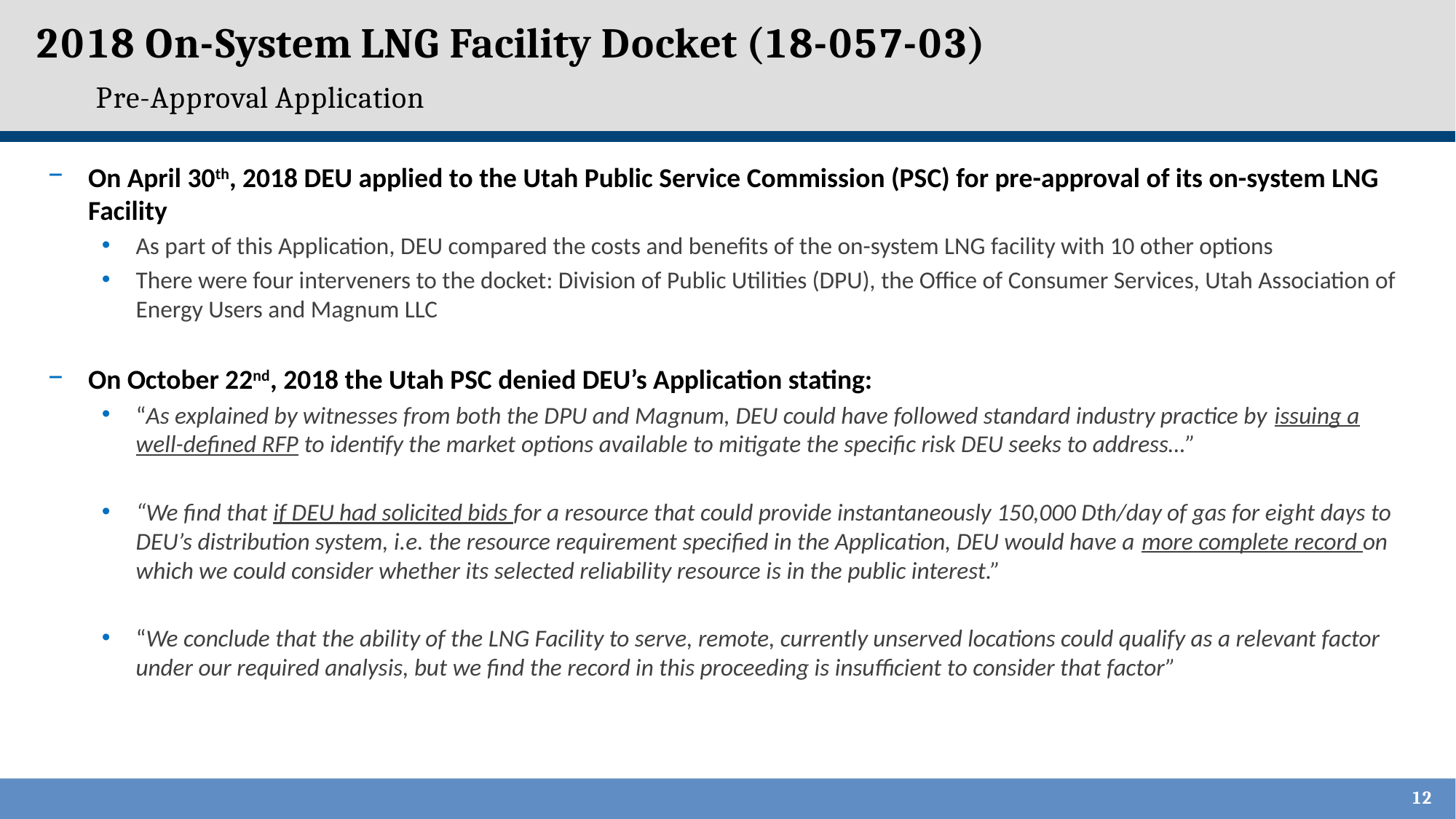

# 2018 On-System LNG Facility Docket (18-057-03)
Pre-Approval Application

On April 30th, 2018 DEU applied to the Utah Public Service Commission (PSC) for pre-approval of its on-system LNG Facility
As part of this Application, DEU compared the costs and benefits of the on-system LNG facility with 10 other options
There were four interveners to the docket: Division of Public Utilities (DPU), the Office of Consumer Services, Utah Association of Energy Users and Magnum LLC

On October 22nd, 2018 the Utah PSC denied DEU’s Application stating:
“As explained by witnesses from both the DPU and Magnum, DEU could have followed standard industry practice by issuing a well-defined RFP to identify the market options available to mitigate the specific risk DEU seeks to address…”

“We find that if DEU had solicited bids for a resource that could provide instantaneously 150,000 Dth/day of gas for eight days to DEU’s distribution system, i.e. the resource requirement specified in the Application, DEU would have a more complete record on which we could consider whether its selected reliability resource is in the public interest.”

“We conclude that the ability of the LNG Facility to serve, remote, currently unserved locations could qualify as a relevant factor under our required analysis, but we find the record in this proceeding is insufficient to consider that factor”
12